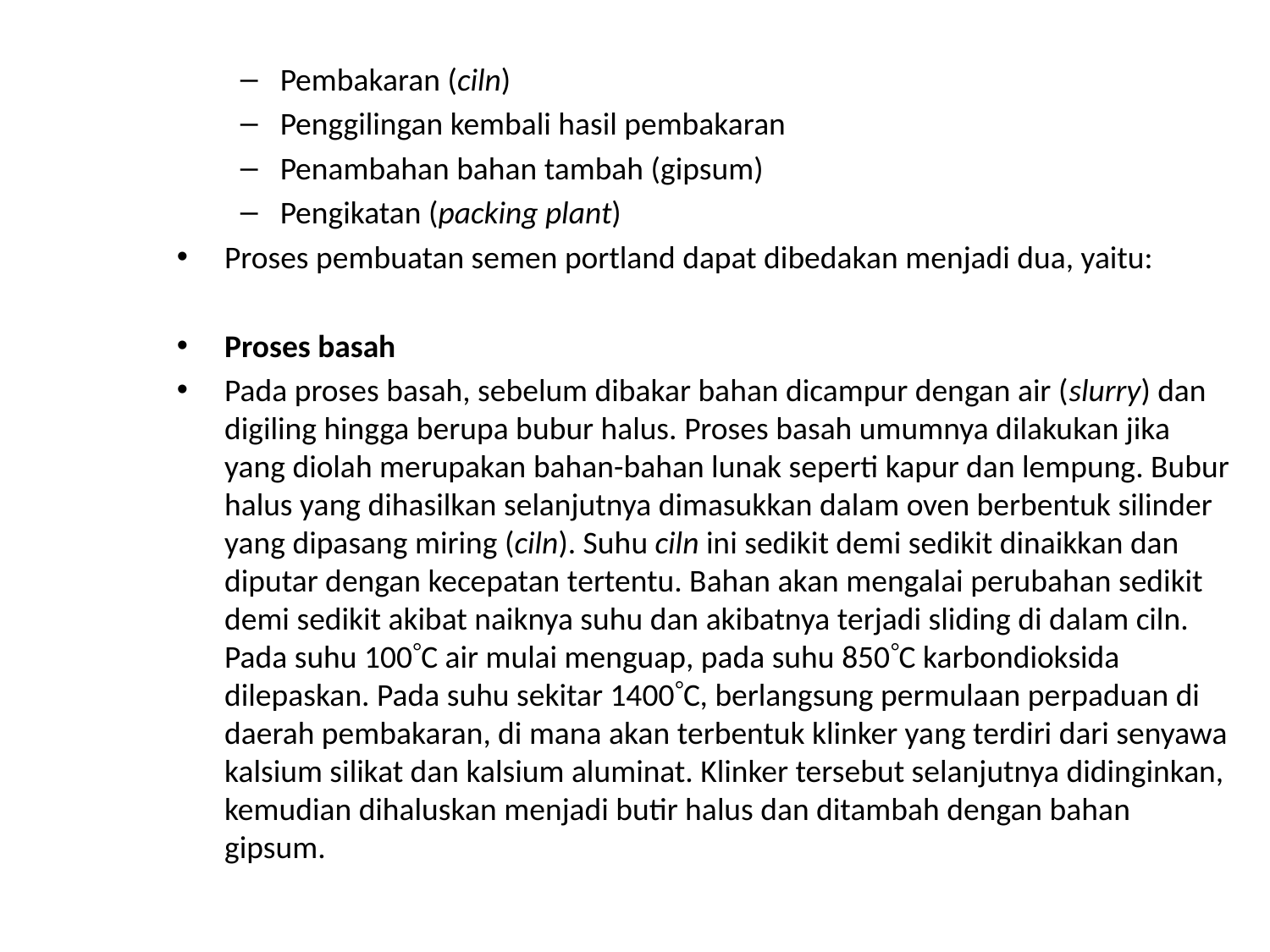

Pembakaran (ciln)
Penggilingan kembali hasil pembakaran
Penambahan bahan tambah (gipsum)
Pengikatan (packing plant)
Proses pembuatan semen portland dapat dibedakan menjadi dua, yaitu:

Proses basah
Pada proses basah, sebelum dibakar bahan dicampur dengan air (slurry) dan digiling hingga berupa bubur halus. Proses basah umumnya dilakukan jika yang diolah merupakan bahan-bahan lunak seperti kapur dan lempung. Bubur halus yang dihasilkan selanjutnya dimasukkan dalam oven berbentuk silinder yang dipasang miring (ciln). Suhu ciln ini sedikit demi sedikit dinaikkan dan diputar dengan kecepatan tertentu. Bahan akan mengalai perubahan sedikit demi sedikit akibat naiknya suhu dan akibatnya terjadi sliding di dalam ciln. Pada suhu 100°C air mulai menguap, pada suhu 850°C karbondioksida dilepaskan. Pada suhu sekitar 1400°C, berlangsung permulaan perpaduan di daerah pembakaran, di mana akan terbentuk klinker yang terdiri dari senyawa kalsium silikat dan kalsium aluminat. Klinker tersebut selanjutnya didinginkan, kemudian dihaluskan menjadi butir halus dan ditambah dengan bahan gipsum.